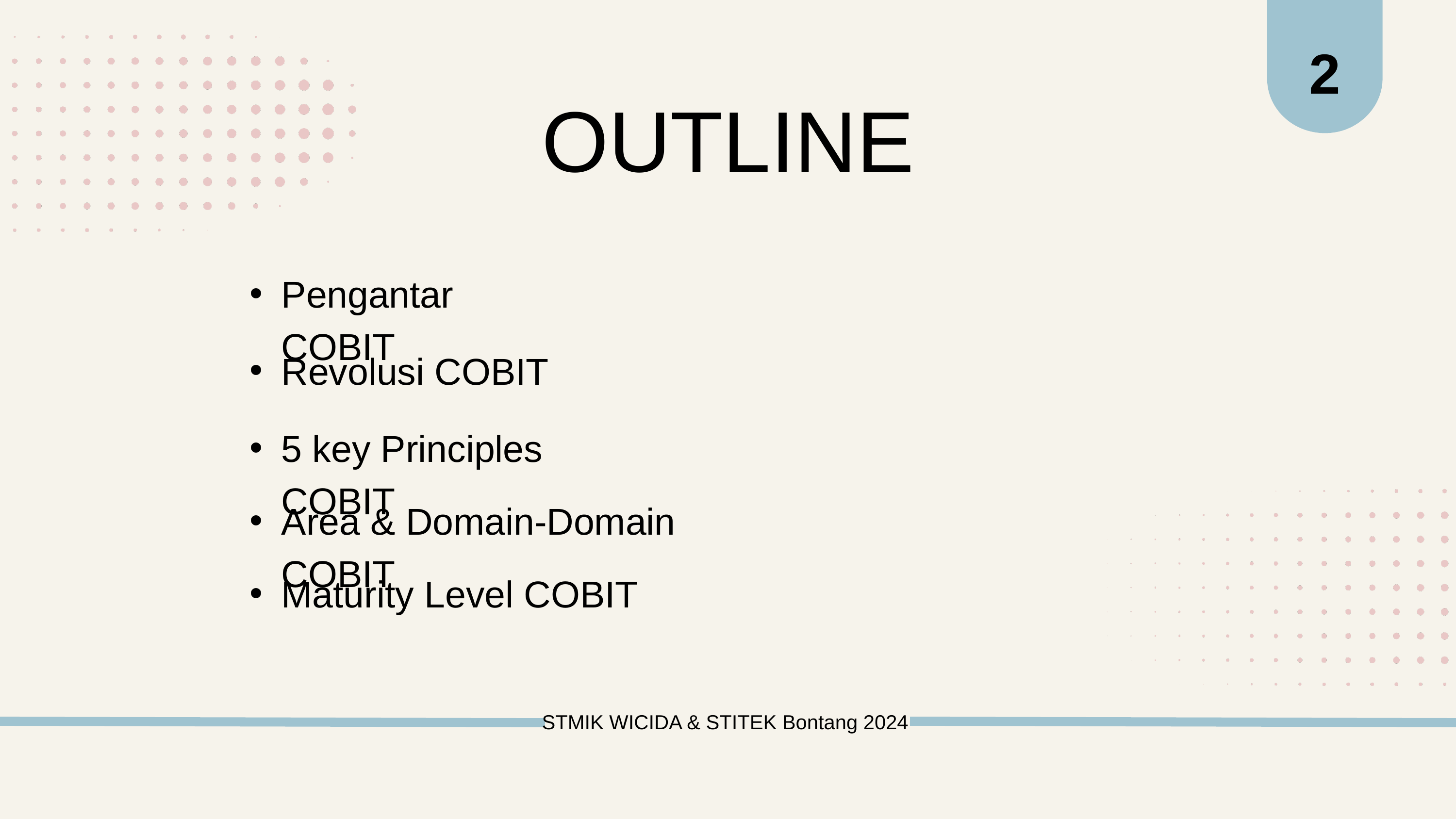

2

OUTLINE
Pengantar COBIT
Revolusi COBIT
5 key Principles  COBIT

Area & Domain-Domain COBIT
Maturity Level COBIT
STMIK WICIDA & STITEK Bontang 2024